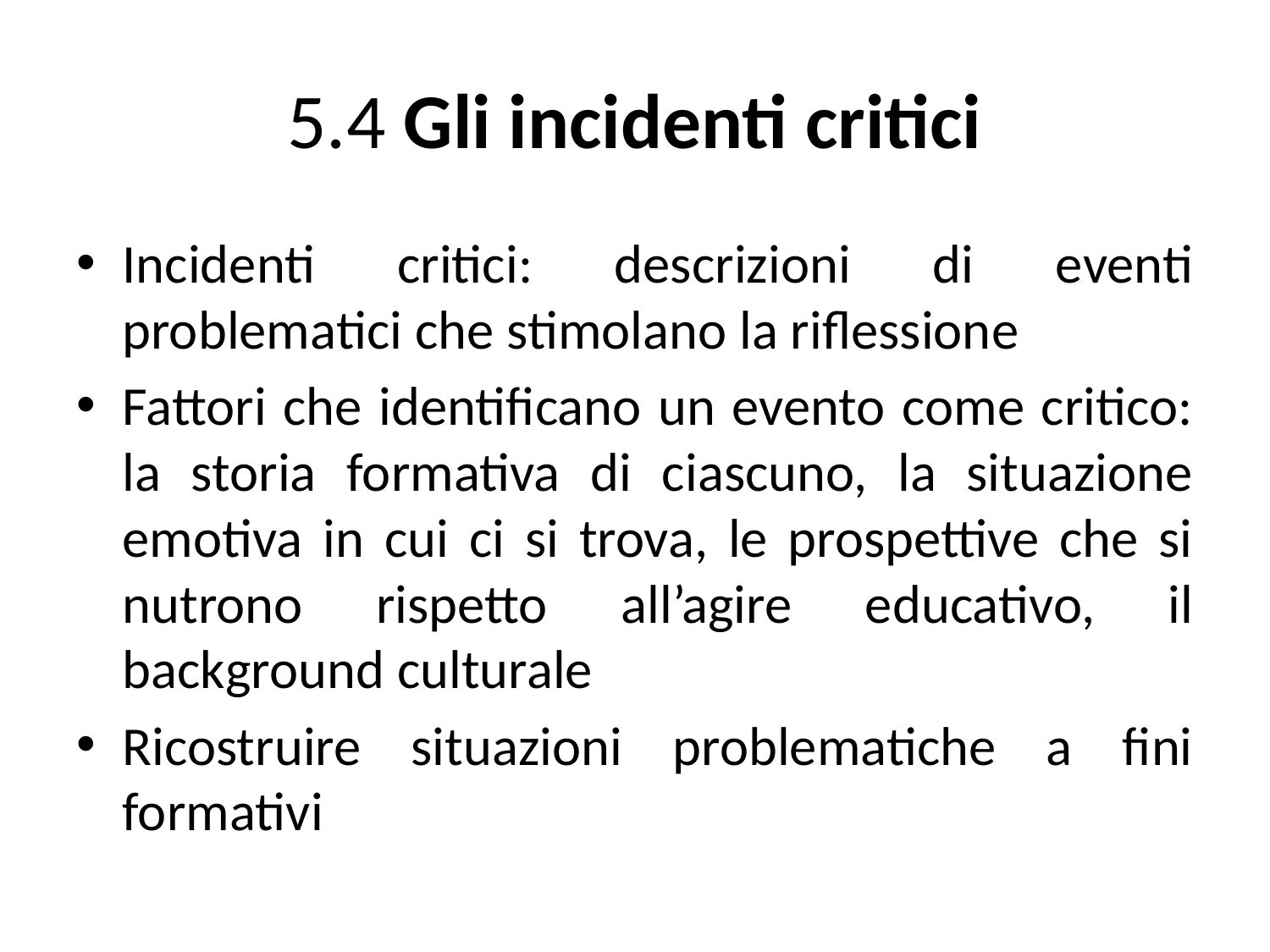

# 5.4 Gli incidenti critici
Incidenti critici: descrizioni di eventi problematici che stimolano la riflessione
Fattori che identificano un evento come critico: la storia formativa di ciascuno, la situazione emotiva in cui ci si trova, le prospettive che si nutrono rispetto all’agire educativo, il background culturale
Ricostruire situazioni problematiche a fini formativi